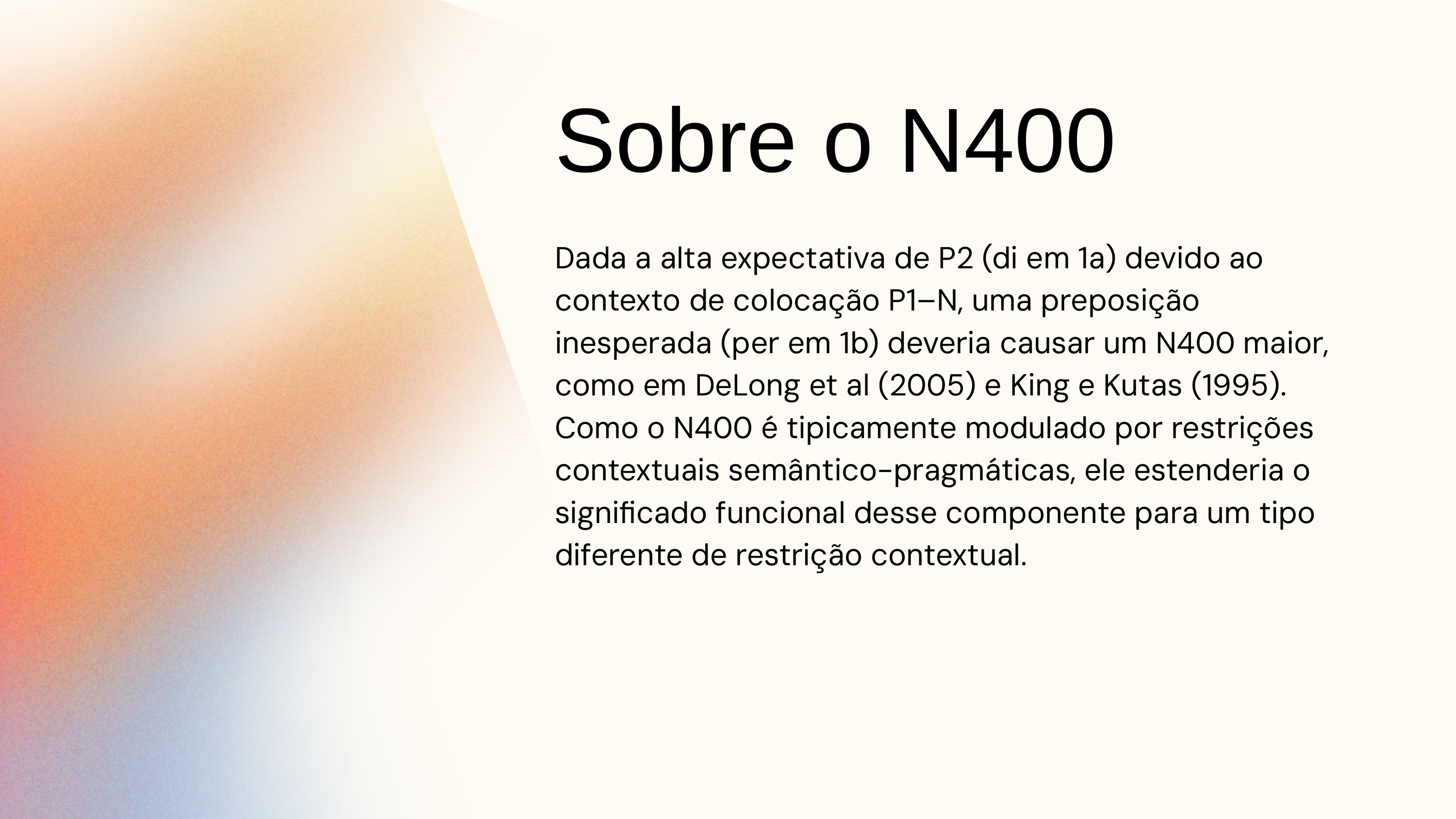

Sobre o N400
Dada a alta expectativa de P2 (di em 1a) devido ao contexto de colocação P1–N, uma preposição inesperada (per em 1b) deveria causar um N400 maior, como em DeLong et al (2005) e King e Kutas (1995). Como o N400 é tipicamente modulado por restrições contextuais semântico-pragmáticas, ele estenderia o significado funcional desse componente para um tipo diferente de restrição contextual.